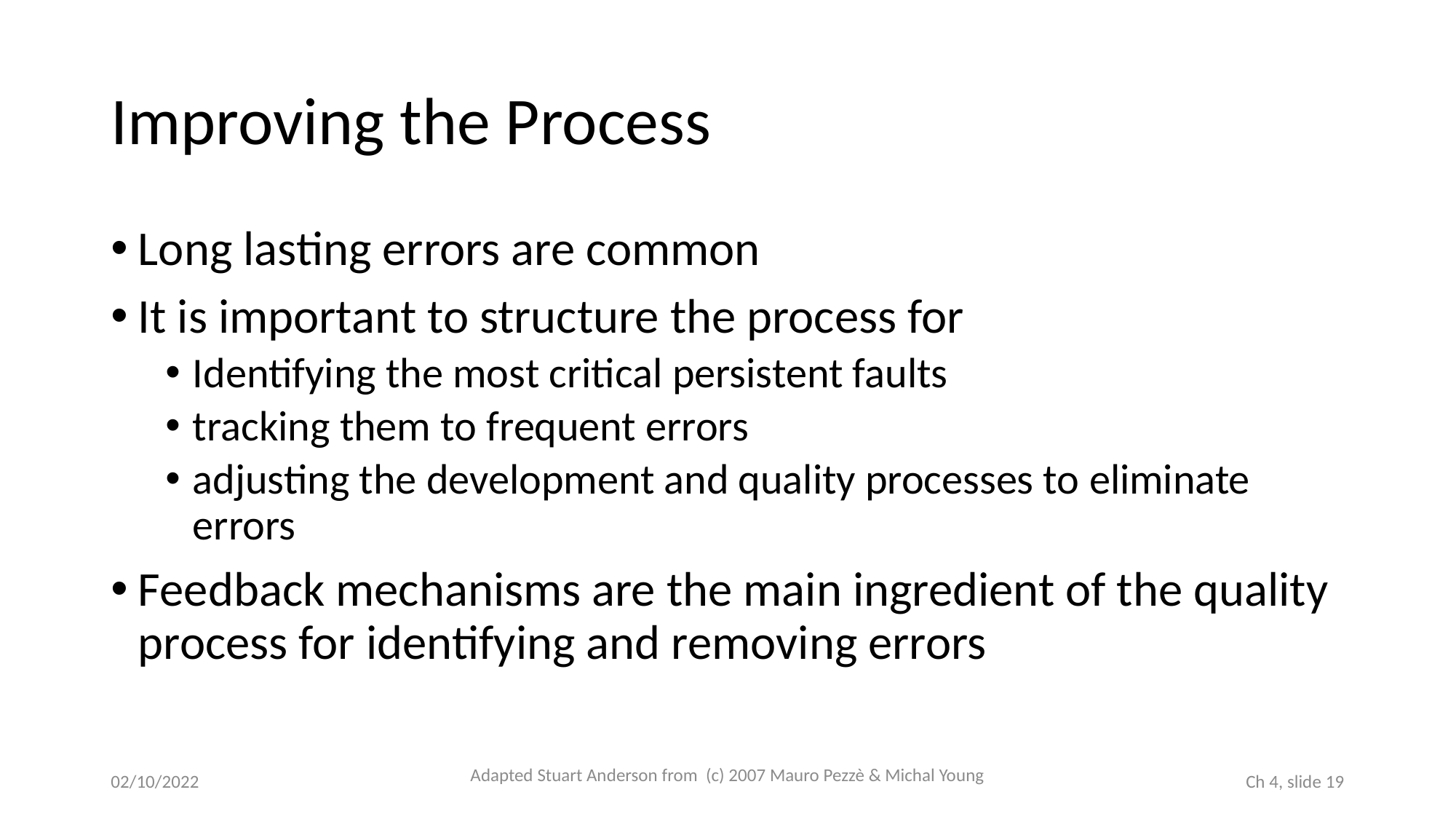

# Improving the Process
Long lasting errors are common
It is important to structure the process for
Identifying the most critical persistent faults
tracking them to frequent errors
adjusting the development and quality processes to eliminate errors
Feedback mechanisms are the main ingredient of the quality process for identifying and removing errors
Adapted Stuart Anderson from  (c) 2007 Mauro Pezzè & Michal Young
02/10/2022
 Ch 4, slide 19